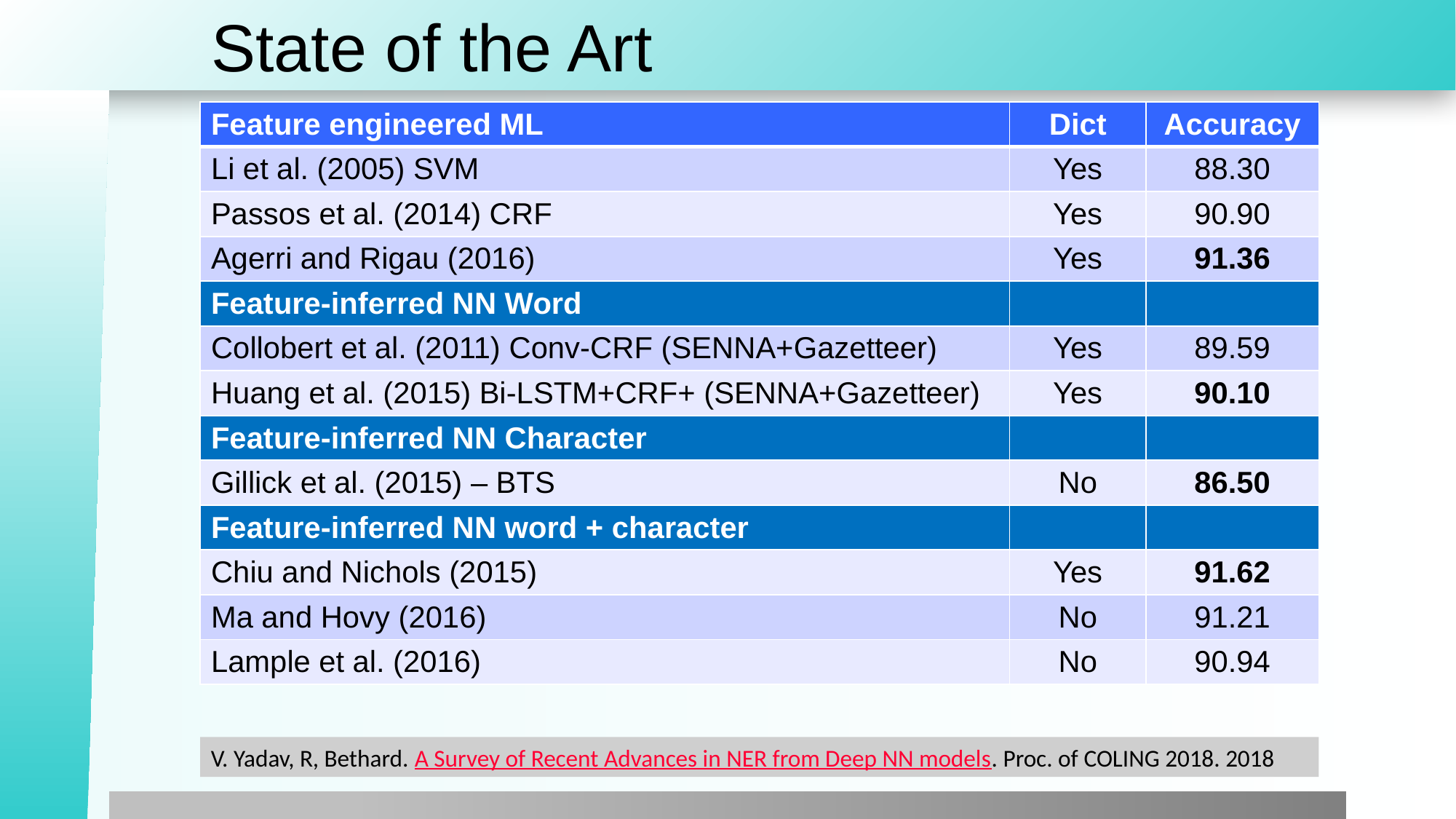

# State of the Art
| Feature engineered ML | Dict | Accuracy |
| --- | --- | --- |
| Li et al. (2005) SVM | Yes | 88.30 |
| Passos et al. (2014) CRF | Yes | 90.90 |
| Agerri and Rigau (2016) | Yes | 91.36 |
| Feature-inferred NN Word |  |  |
| Collobert et al. (2011) Conv-CRF (SENNA+Gazetteer) | Yes | 89.59 |
| Huang et al. (2015) Bi-LSTM+CRF+ (SENNA+Gazetteer) | Yes | 90.10 |
| Feature-inferred NN Character |  |  |
| Gillick et al. (2015) – BTS | No | 86.50 |
| Feature-inferred NN word + character |  |  |
| Chiu and Nichols (2015) | Yes | 91.62 |
| Ma and Hovy (2016) | No | 91.21 |
| Lample et al. (2016) | No | 90.94 |
V. Yadav, R, Bethard. A Survey of Recent Advances in NER from Deep NN models. Proc. of COLING 2018. 2018